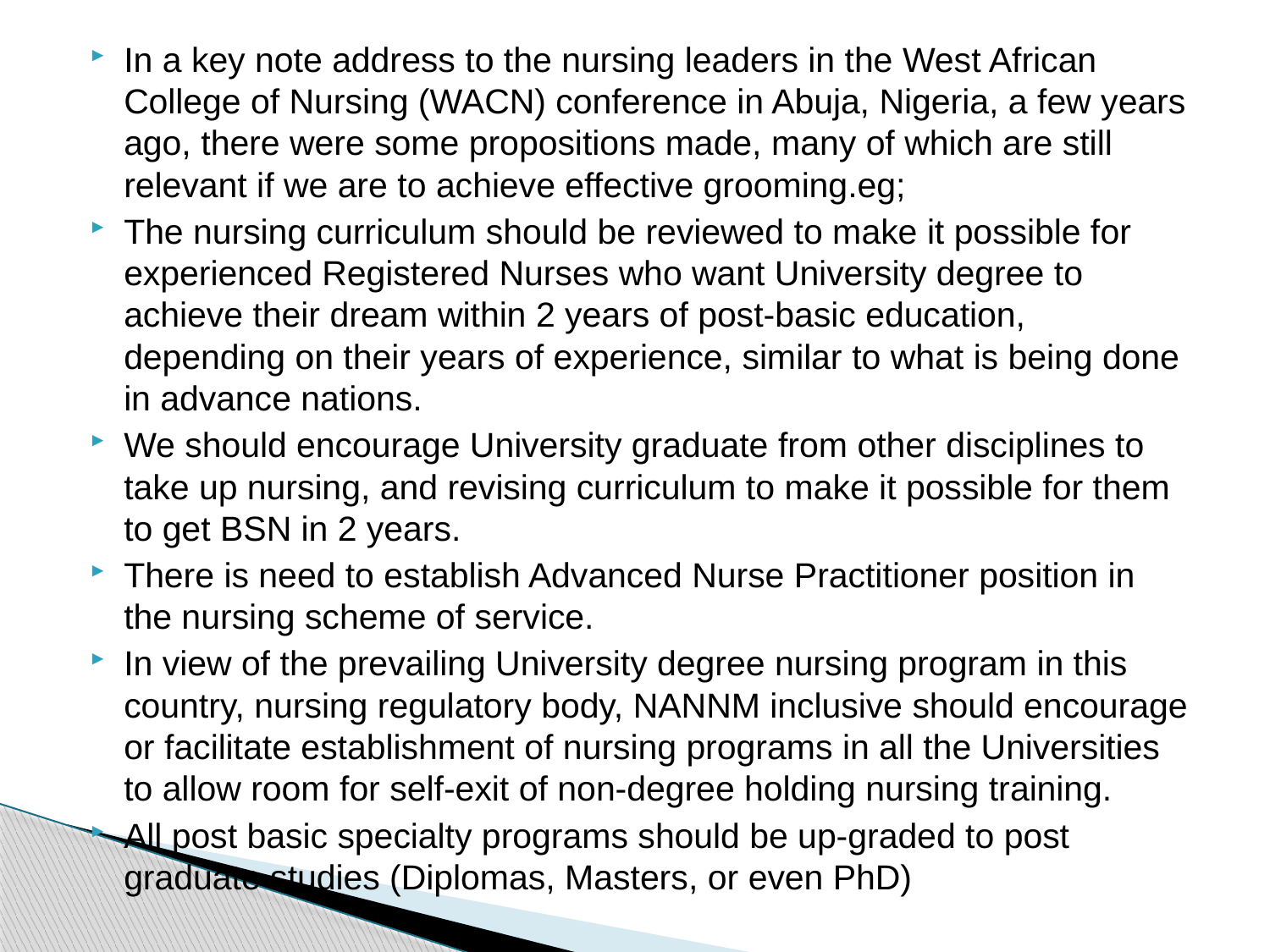

In a key note address to the nursing leaders in the West African College of Nursing (WACN) conference in Abuja, Nigeria, a few years ago, there were some propositions made, many of which are still relevant if we are to achieve effective grooming.eg;
The nursing curriculum should be reviewed to make it possible for experienced Registered Nurses who want University degree to achieve their dream within 2 years of post-basic education, depending on their years of experience, similar to what is being done in advance nations.
We should encourage University graduate from other disciplines to take up nursing, and revising curriculum to make it possible for them to get BSN in 2 years.
There is need to establish Advanced Nurse Practitioner position in the nursing scheme of service.
In view of the prevailing University degree nursing program in this country, nursing regulatory body, NANNM inclusive should encourage or facilitate establishment of nursing programs in all the Universities to allow room for self-exit of non-degree holding nursing training.
All post basic specialty programs should be up-graded to post graduate studies (Diplomas, Masters, or even PhD)